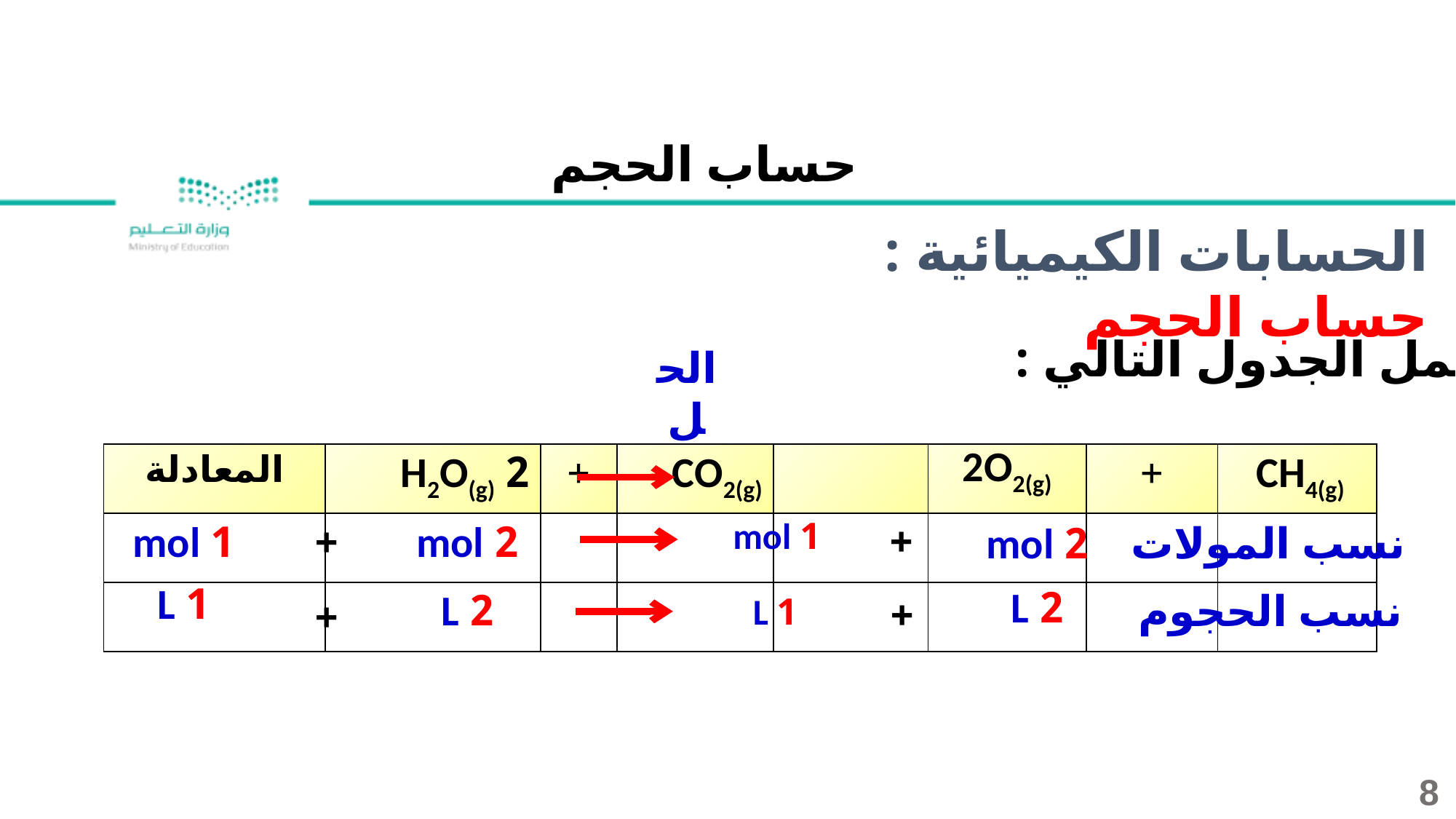

حساب الحجم
الحسابات الكيميائية : حساب الحجم
أكمل الجدول التالي :
الحل
| المعادلة | 2 H2O(g) | + | CO2(g) |  | 2O2(g) | + | CH4(g) |
| --- | --- | --- | --- | --- | --- | --- | --- |
|  |  |  |  |  |  |  |  |
|  |  |  |  |  |  |  |  |
1 mol
+
+
1 mol
2 mol
2 mol
نسب المولات
1 L
2 L
2 L
نسب الحجوم
+
1 L
+
8